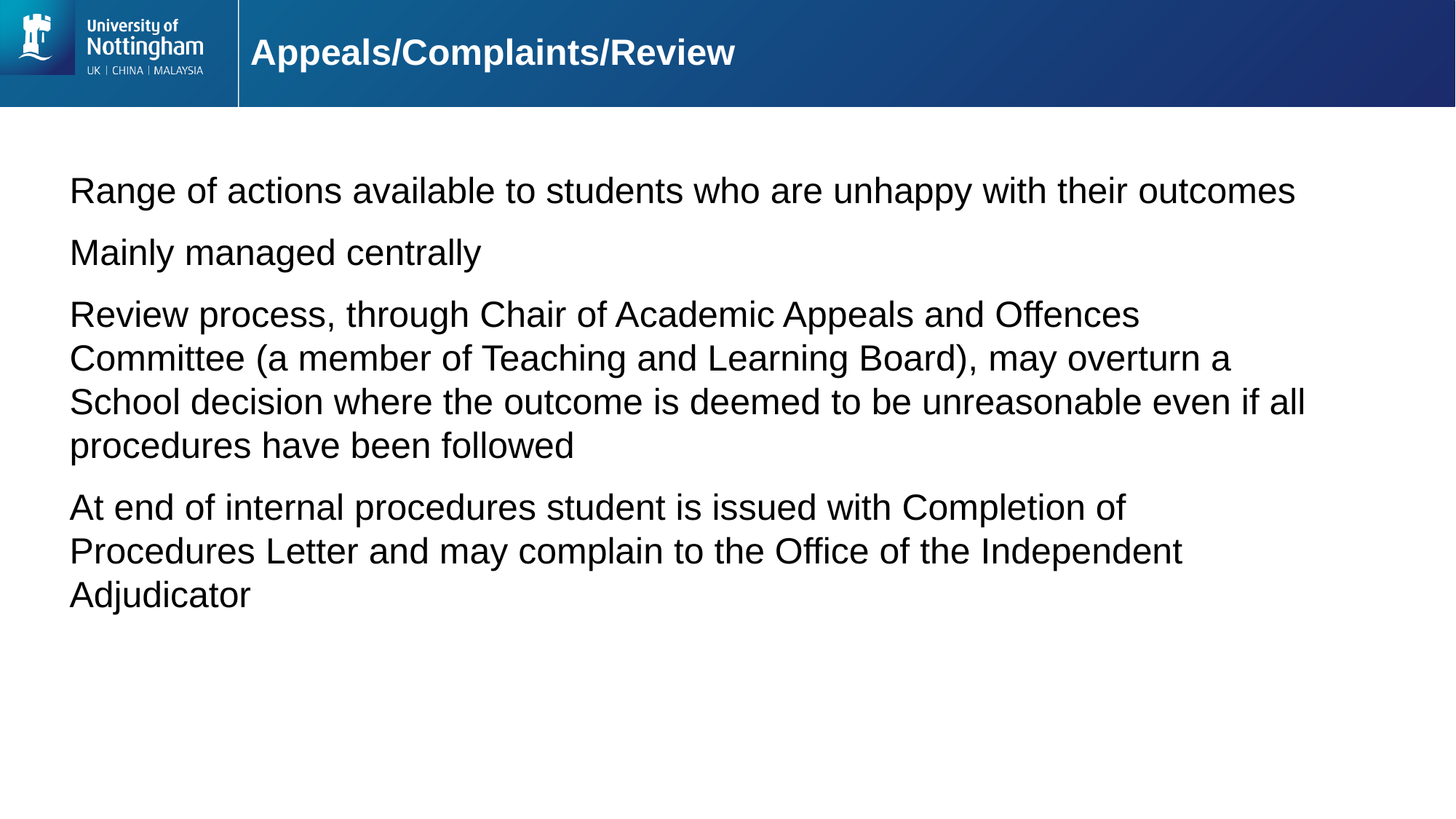

# Appeals/Complaints/Review
Range of actions available to students who are unhappy with their outcomes
Mainly managed centrally
Review process, through Chair of Academic Appeals and Offences Committee (a member of Teaching and Learning Board), may overturn a School decision where the outcome is deemed to be unreasonable even if all procedures have been followed
At end of internal procedures student is issued with Completion of Procedures Letter and may complain to the Office of the Independent Adjudicator